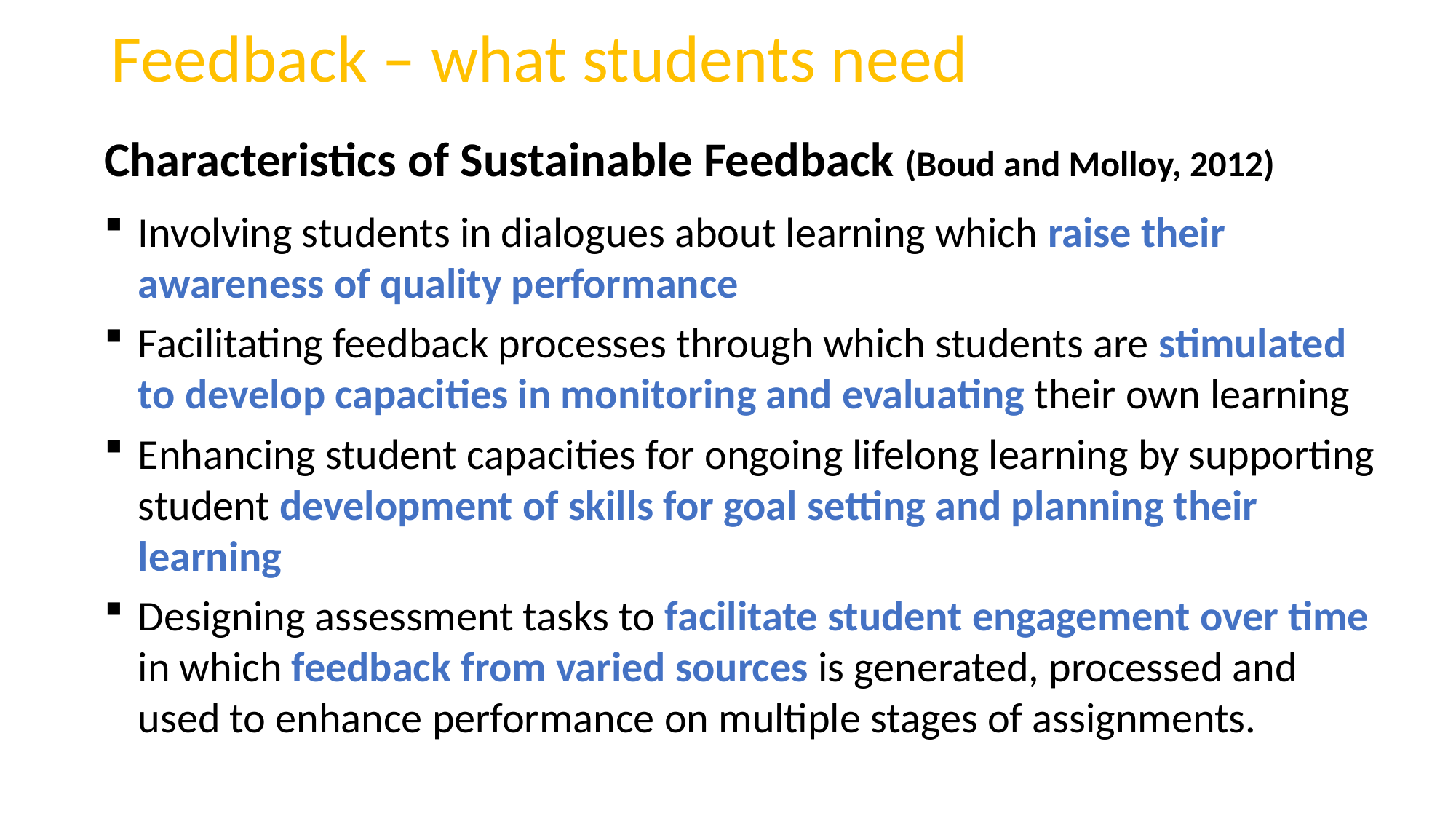

# Feedback – what students need
Characteristics of Sustainable Feedback (Boud and Molloy, 2012)
Involving students in dialogues about learning which raise their awareness of quality performance
Facilitating feedback processes through which students are stimulated to develop capacities in monitoring and evaluating their own learning
Enhancing student capacities for ongoing lifelong learning by supporting student development of skills for goal setting and planning their learning
Designing assessment tasks to facilitate student engagement over time in which feedback from varied sources is generated, processed and used to enhance performance on multiple stages of assignments.